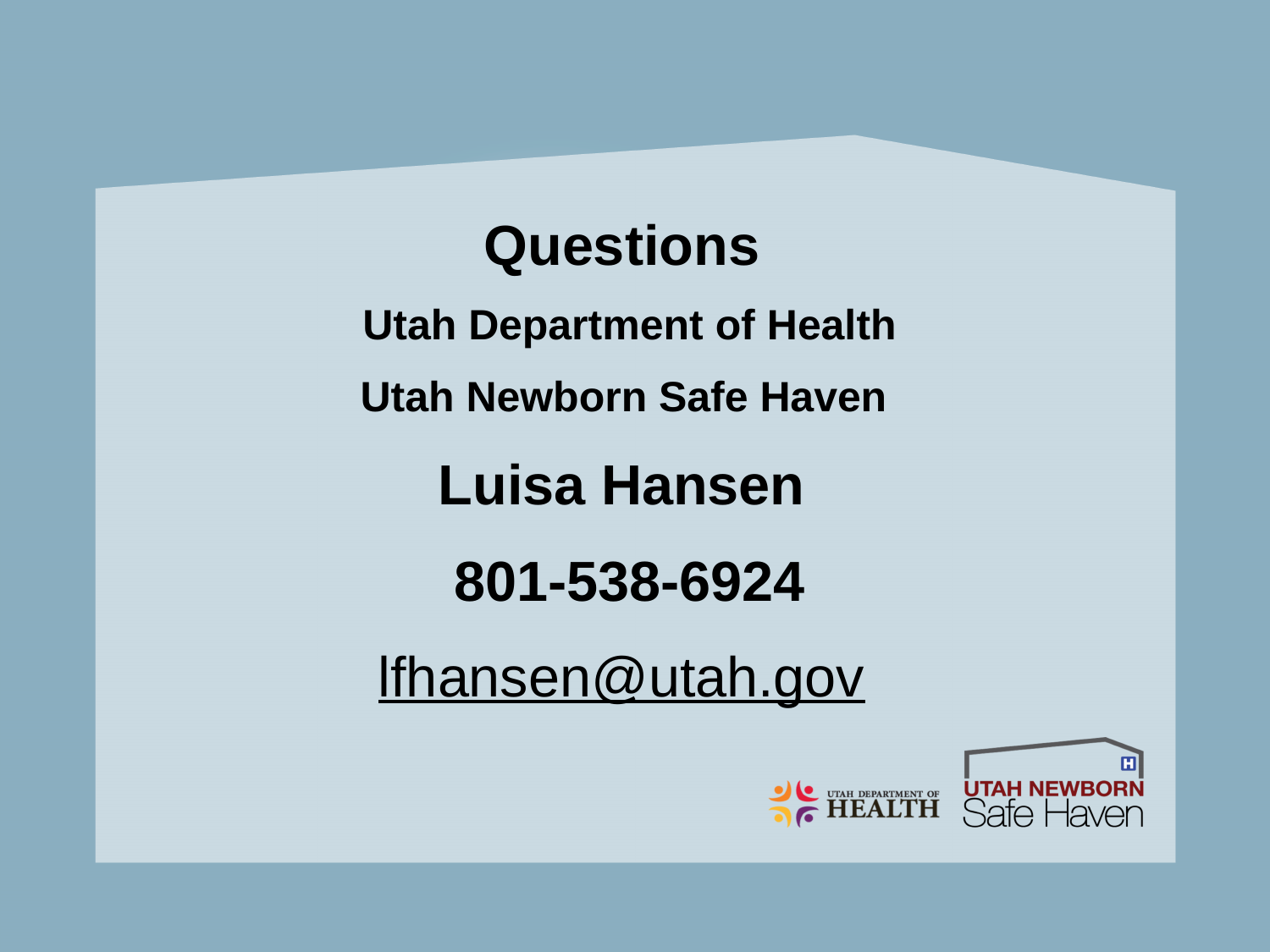

Questions
Utah Department of Health
Utah Newborn Safe Haven
Luisa Hansen
801-538-6924
lfhansen@utah.gov